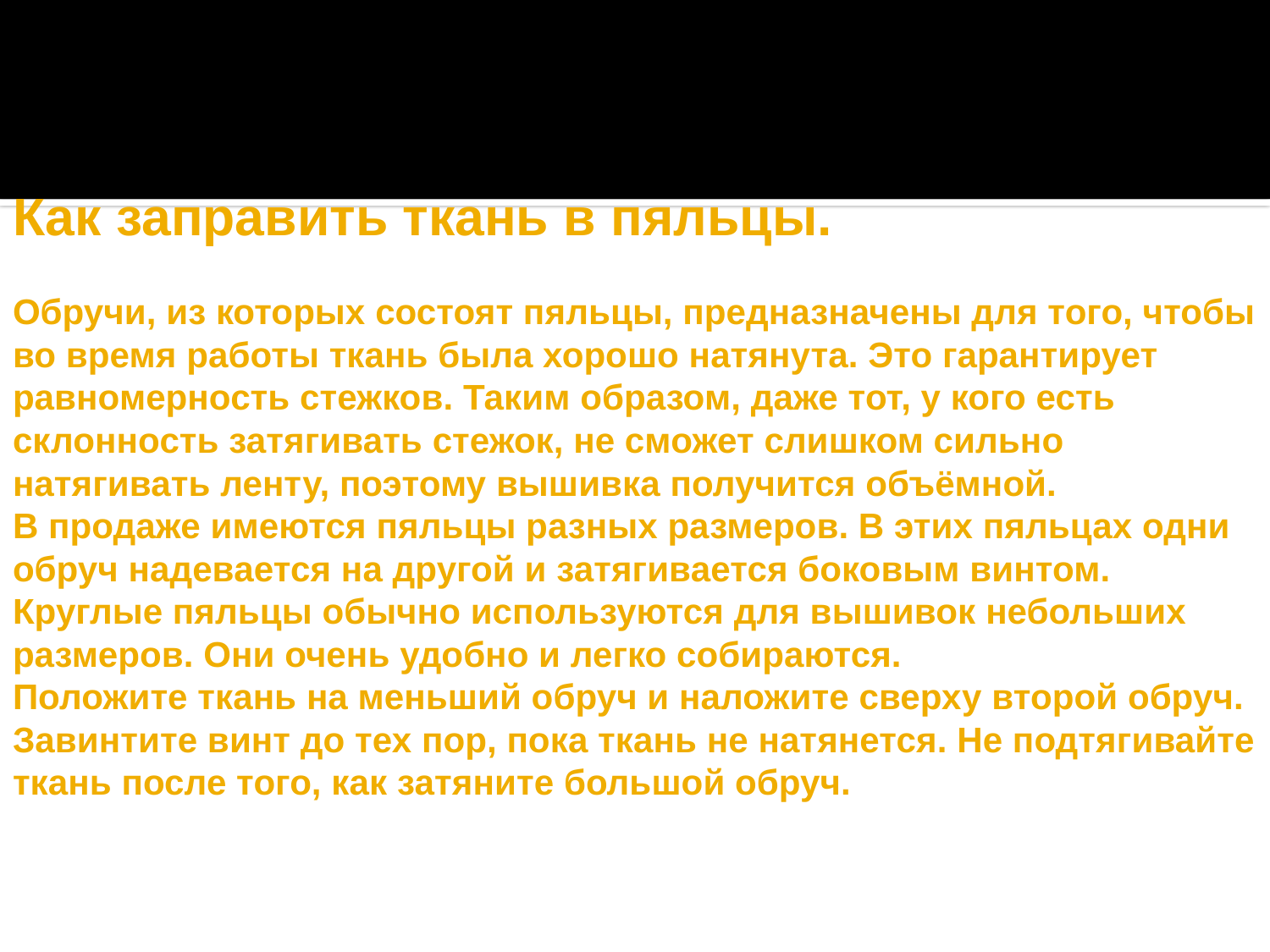

# Как заправить ткань в пяльцы. Обручи, из которых состоят пяльцы, предназначены для того, чтобы во время работы ткань была хорошо натянута. Это гарантирует равномерность стежков. Таким образом, даже тот, у кого есть склонность затягивать стежок, не сможет слишком сильно натягивать ленту, поэтому вышивка получится объёмной. В продаже имеются пяльцы разных размеров. В этих пяльцах одни обруч надевается на другой и затягивается боковым винтом. Круглые пяльцы обычно используются для вышивок небольших размеров. Они очень удобно и легко собираются. Положите ткань на меньший обруч и наложите сверху второй обруч. Завинтите винт до тех пор, пока ткань не натянется. Не подтягивайте ткань после того, как затяните большой обруч.